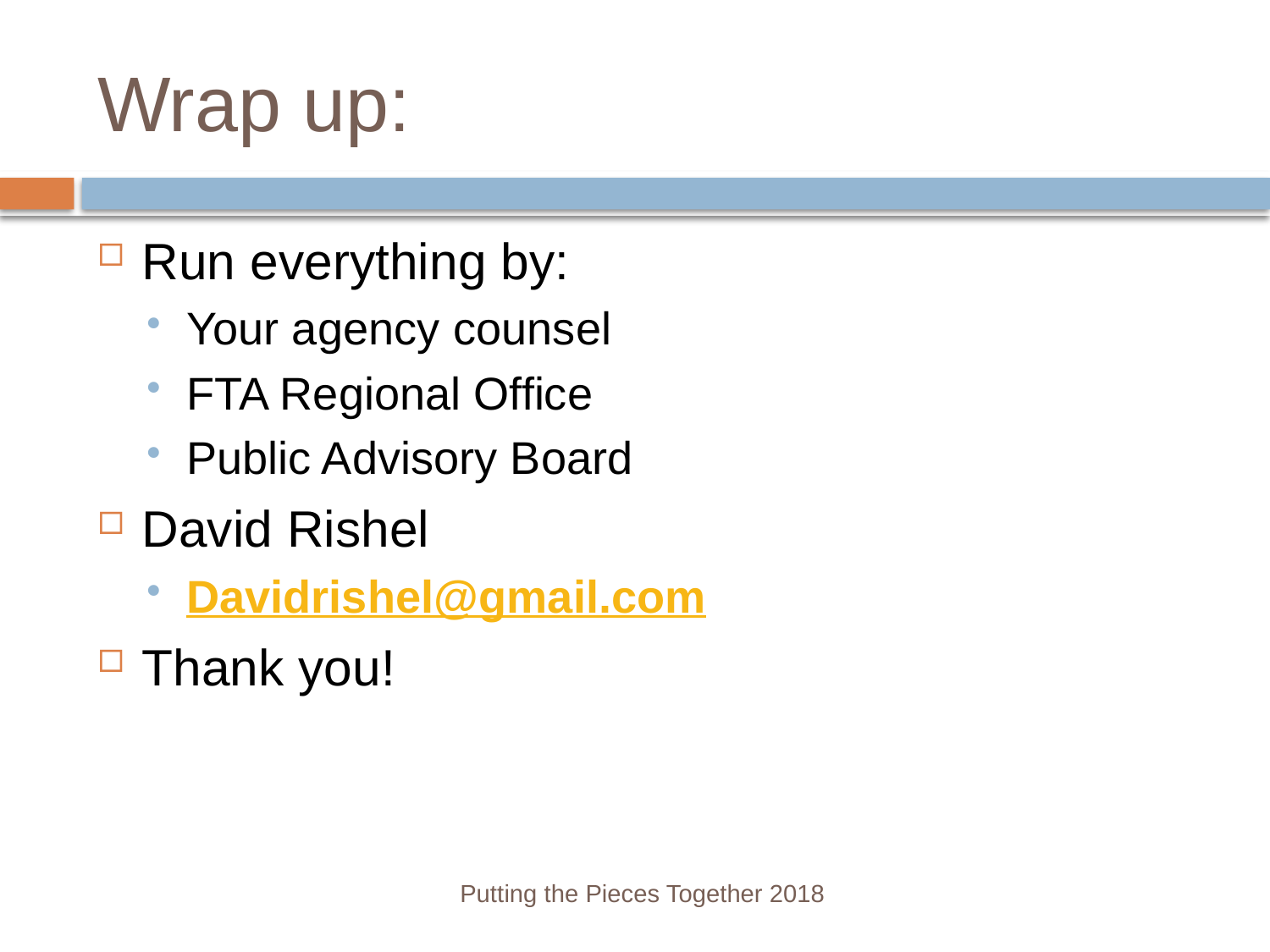

# Wrap up:
Run everything by:
Your agency counsel
FTA Regional Office
Public Advisory Board
David Rishel
Davidrishel@gmail.com
Thank you!
Putting the Pieces Together 2018